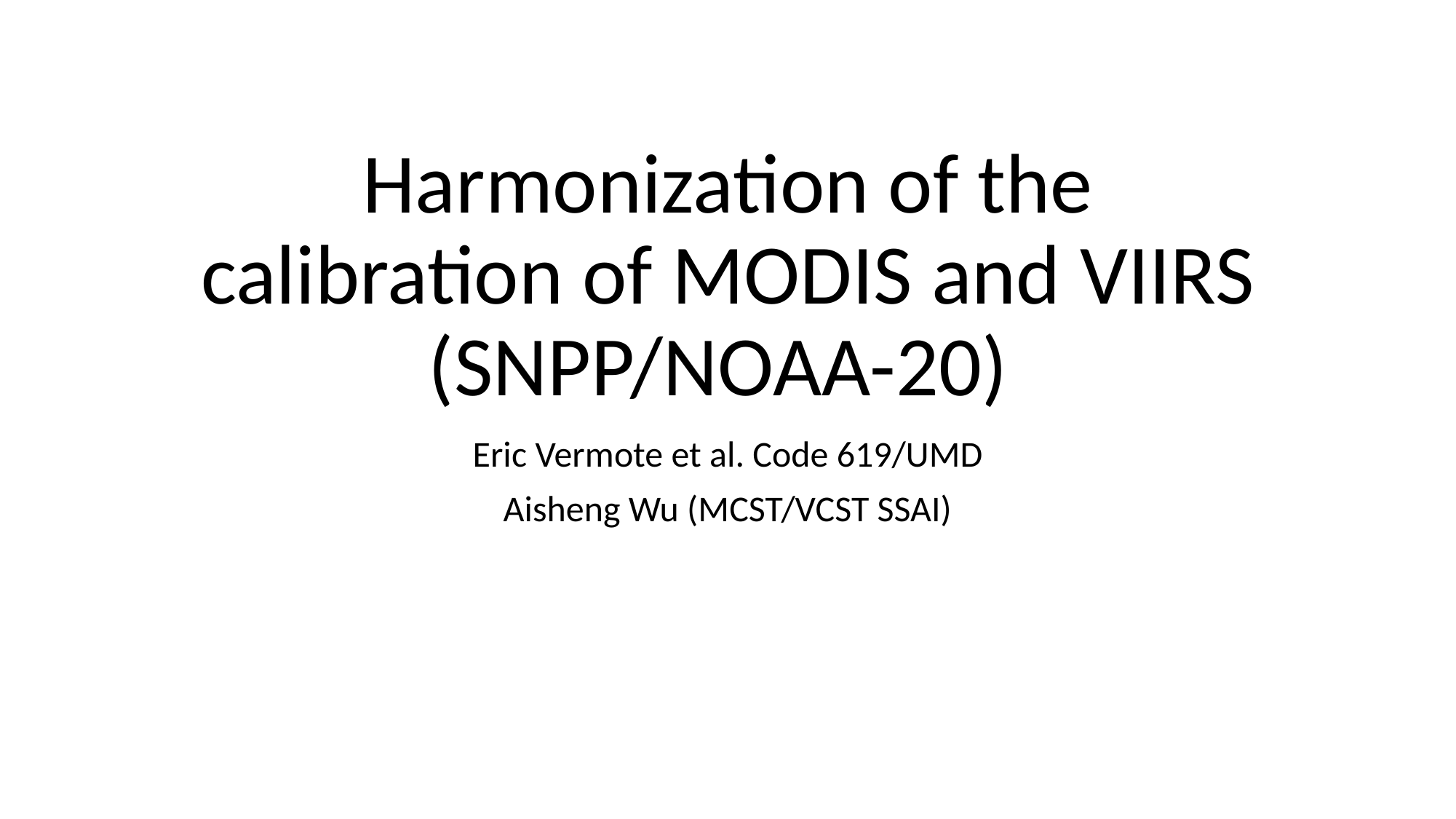

# Harmonization of the calibration of MODIS and VIIRS (SNPP/NOAA-20)
Eric Vermote et al. Code 619/UMD
Aisheng Wu (MCST/VCST SSAI)